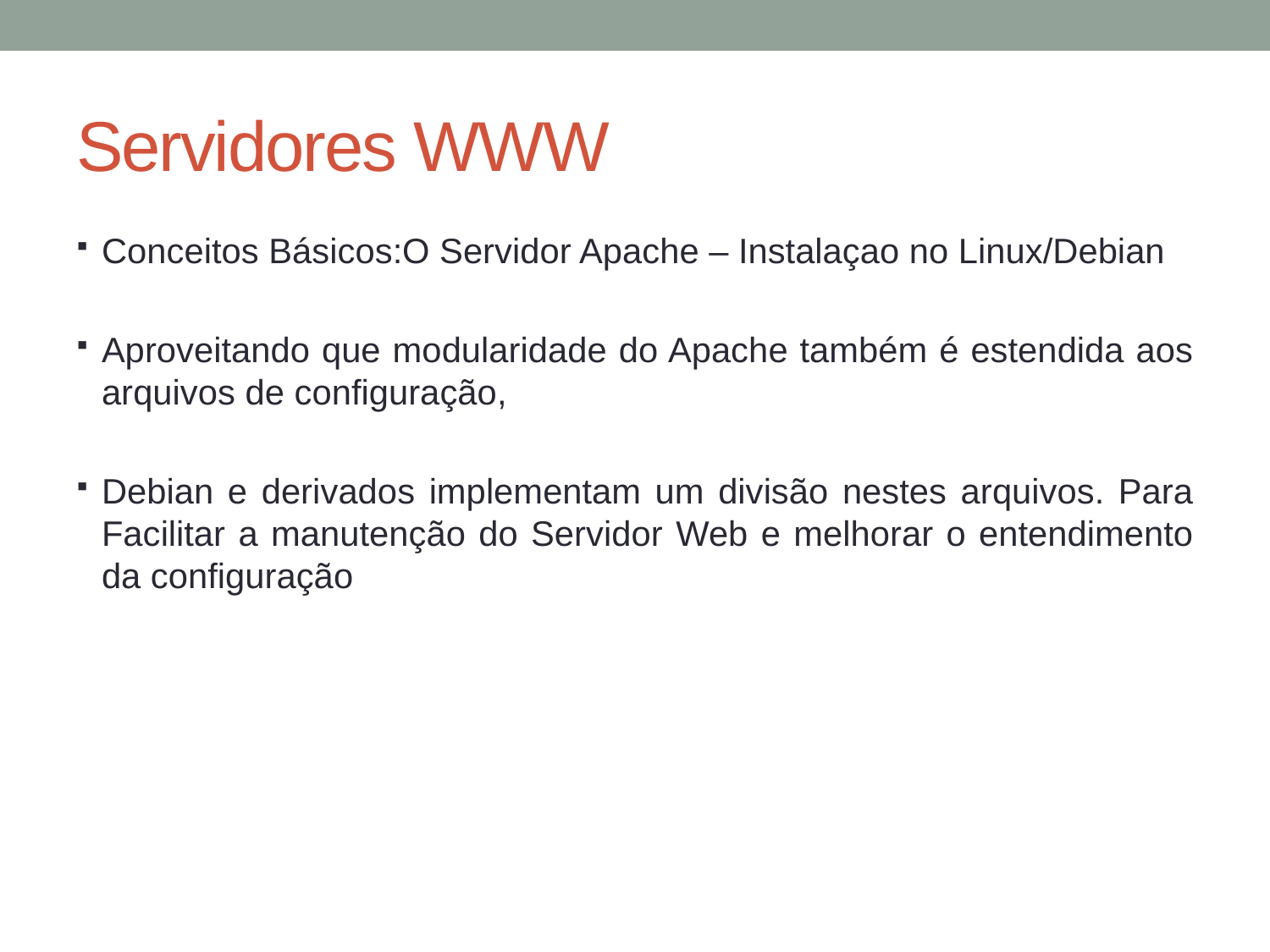

# Servidores WWW
Conceitos Básicos:O Servidor Apache – Instalaçao no Linux/Debian

Aproveitando que modularidade do Apache também é estendida aos arquivos de configuração,

Debian e derivados implementam um divisão nestes arquivos. Para Facilitar a manutenção do Servidor Web e melhorar o entendimento da configuração